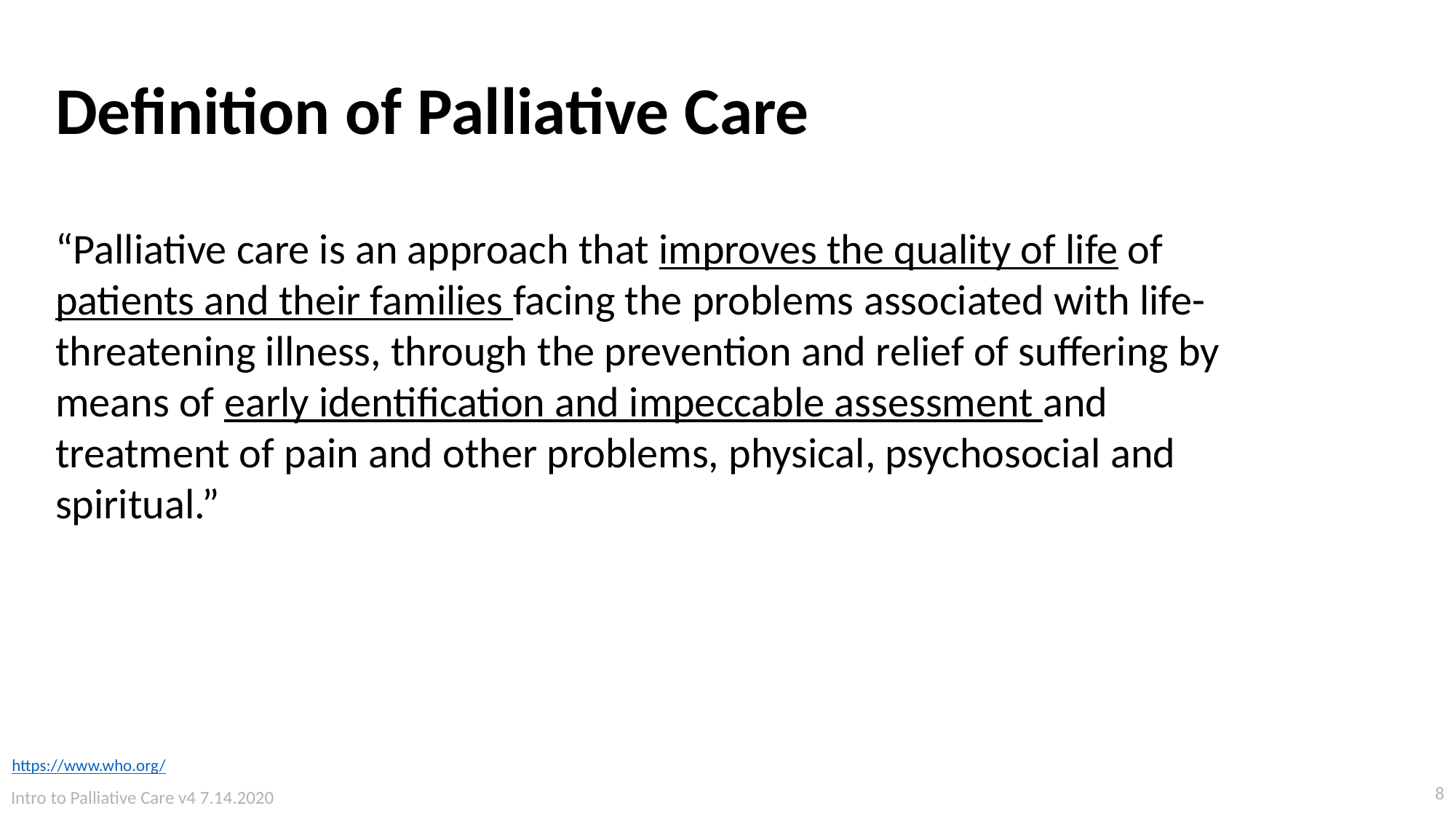

# Definition of Palliative Care

“Palliative care is an approach that improves the quality of life of patients and their families facing the problems associated with life-threatening illness, through the prevention and relief of suffering by means of early identification and impeccable assessment and treatment of pain and other problems, physical, psychosocial and spiritual.”
https://www.who.org/
8
Intro to Palliative Care v4 7.14.2020